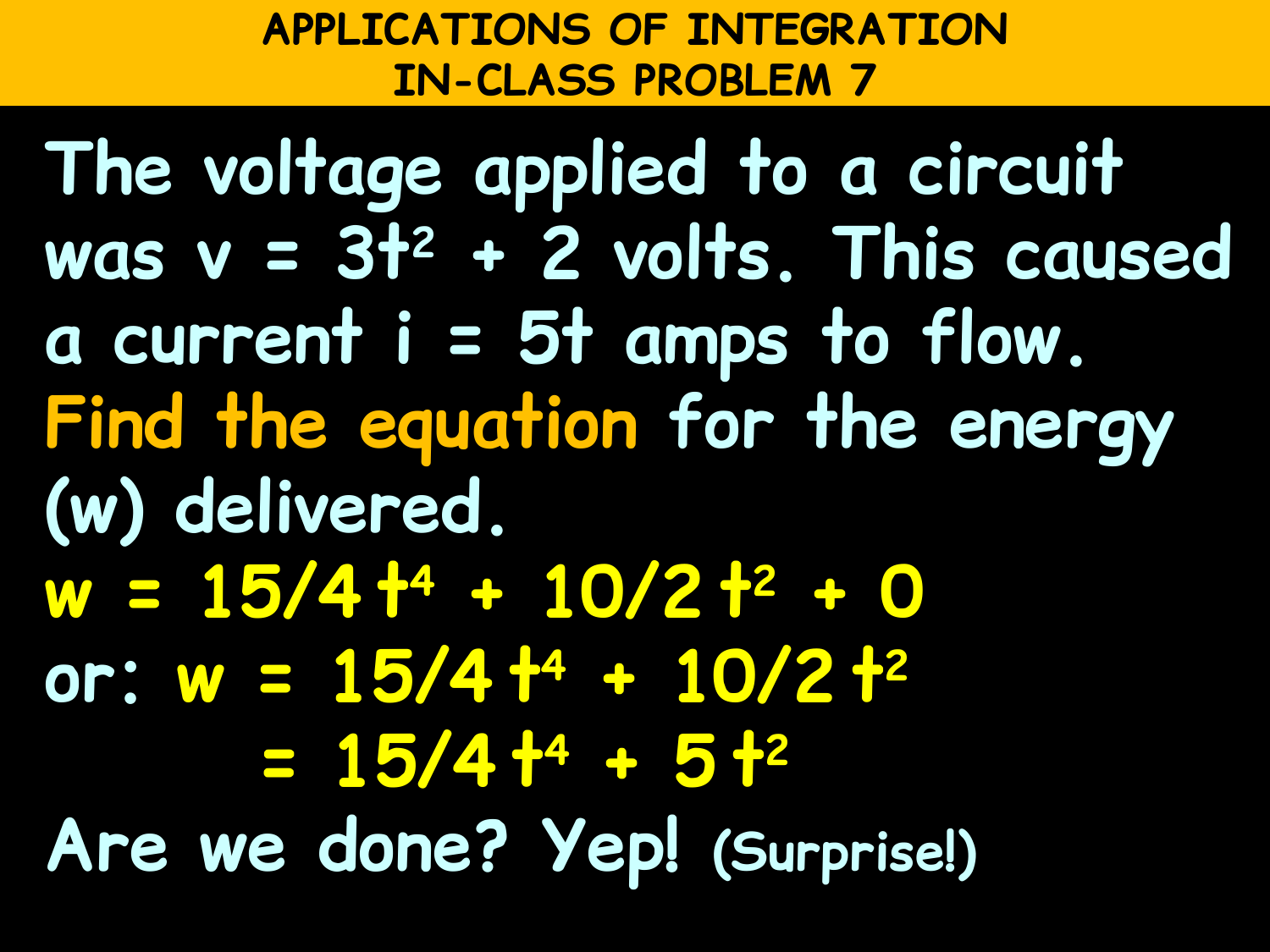

APPLICATIONS OF INTEGRATION
IN-CLASS PROBLEM 7
The voltage applied to a circuit was v = 3t2 + 2 volts. This caused a current i = 5t amps to flow. Find the equation for the energy (w) delivered.
w = 15/4 t4 + 10/2 t2 + 0
or: w = 15/4 t4 + 10/2 t2
       = 15/4 t4 + 5 t2
Are we done? Yep! (Surprise!)